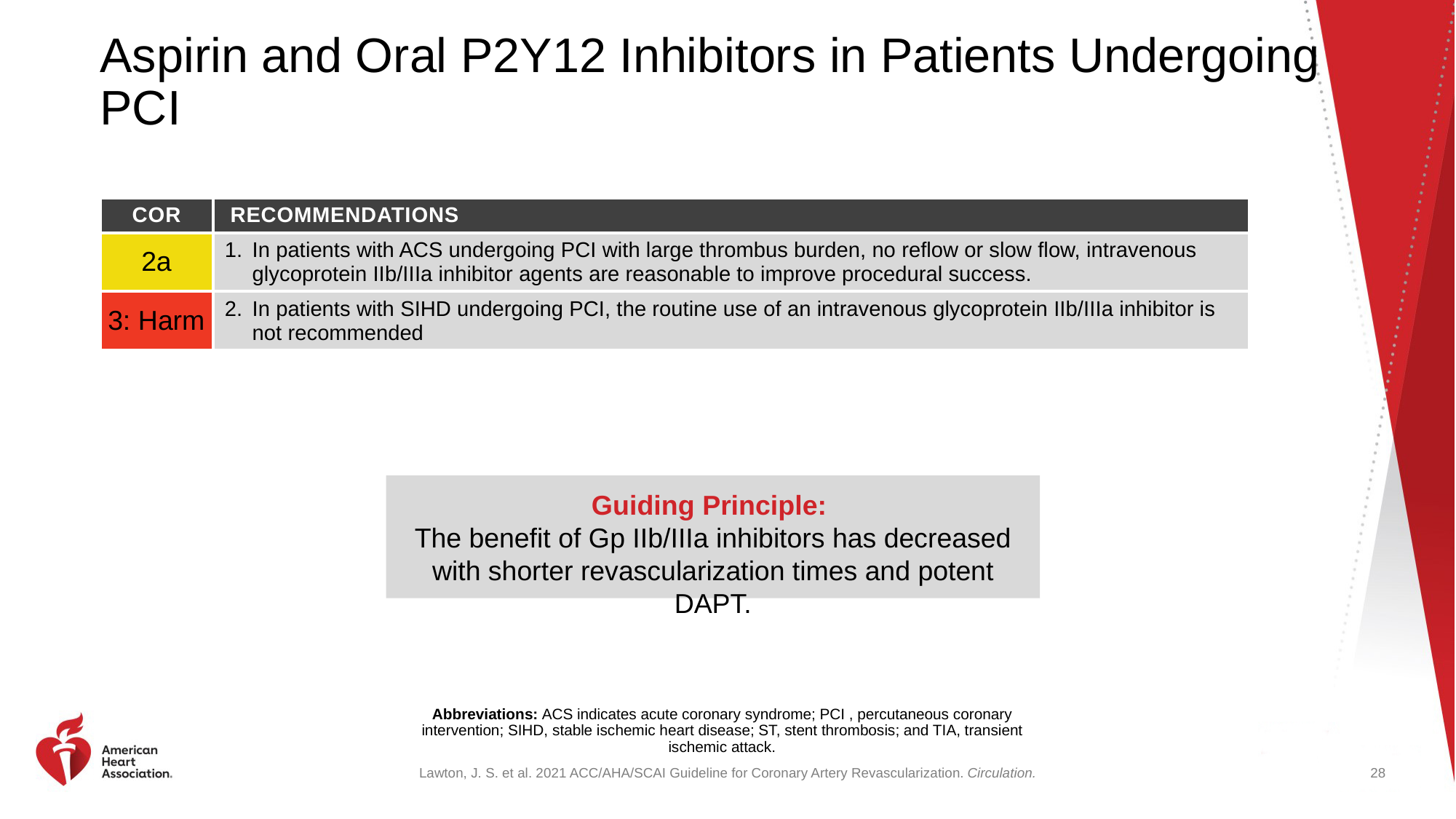

# Aspirin and Oral P2Y12 Inhibitors in Patients Undergoing PCI
| COR | RECOMMENDATIONS |
| --- | --- |
| 2a | In patients with ACS undergoing PCI with large thrombus burden, no reflow or slow flow, intravenous glycoprotein IIb/IIIa inhibitor agents are reasonable to improve procedural success. |
| 3: Harm | In patients with SIHD undergoing PCI, the routine use of an intravenous glycoprotein IIb/IIIa inhibitor is not recommended |

Guiding Principle:
The benefit of Gp IIb/IIIa inhibitors has decreased with shorter revascularization times and potent DAPT.
Abbreviations: ACS indicates acute coronary syndrome; PCI , percutaneous coronary intervention; SIHD, stable ischemic heart disease; ST, stent thrombosis; and TIA, transient ischemic attack.
28